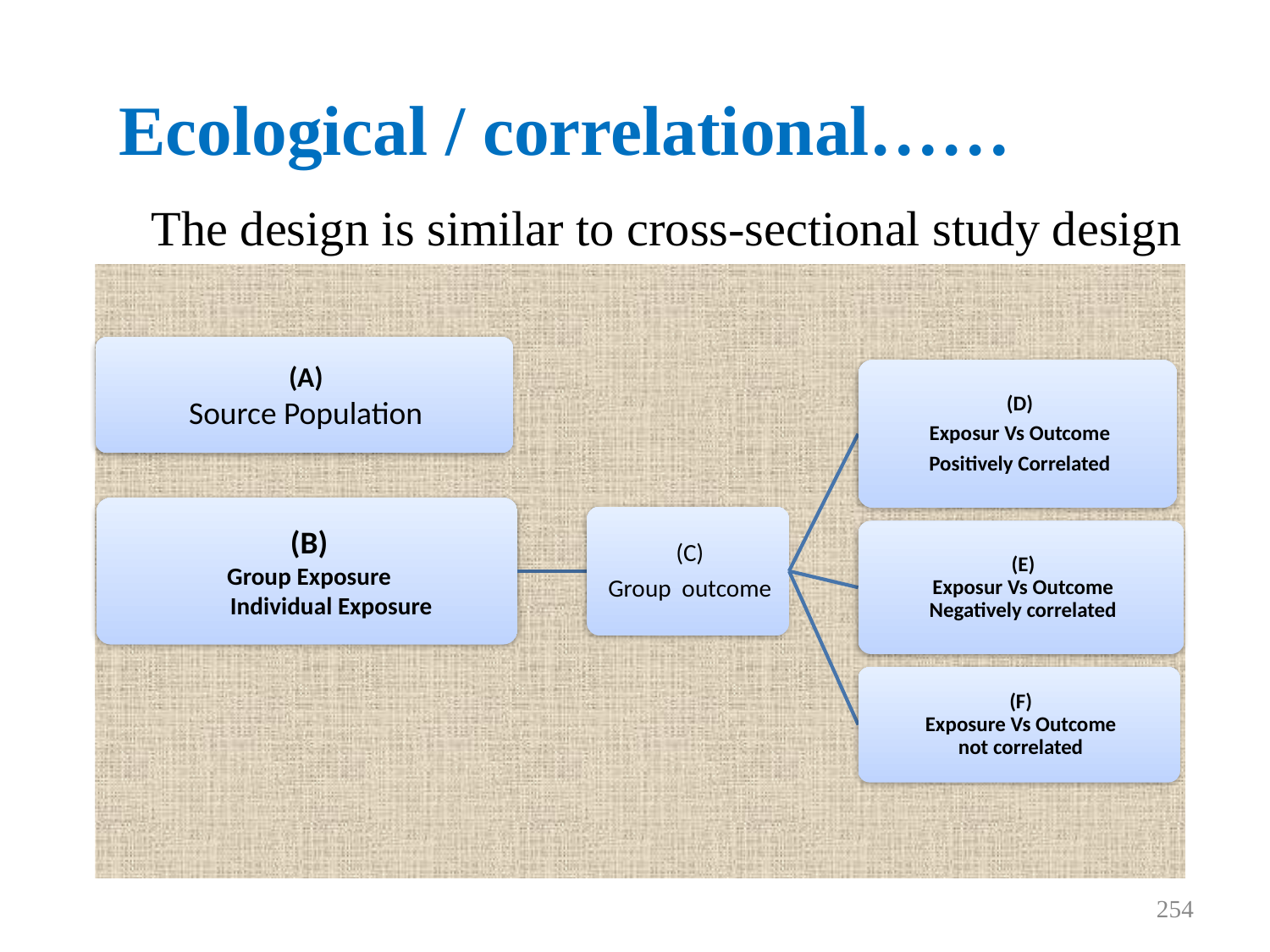

# Ecological / correlational……
       The design is similar to cross-sectional study design
(A)
Source Population
(B)
Group Exposure
        Individual Exposure

(C)
Group  outcome

(D)
Exposur Vs Outcome
Positively Correlated

(E)
Exposur Vs Outcome
Negatively correlated

(F)
Exposure Vs Outcome
not correlated
254